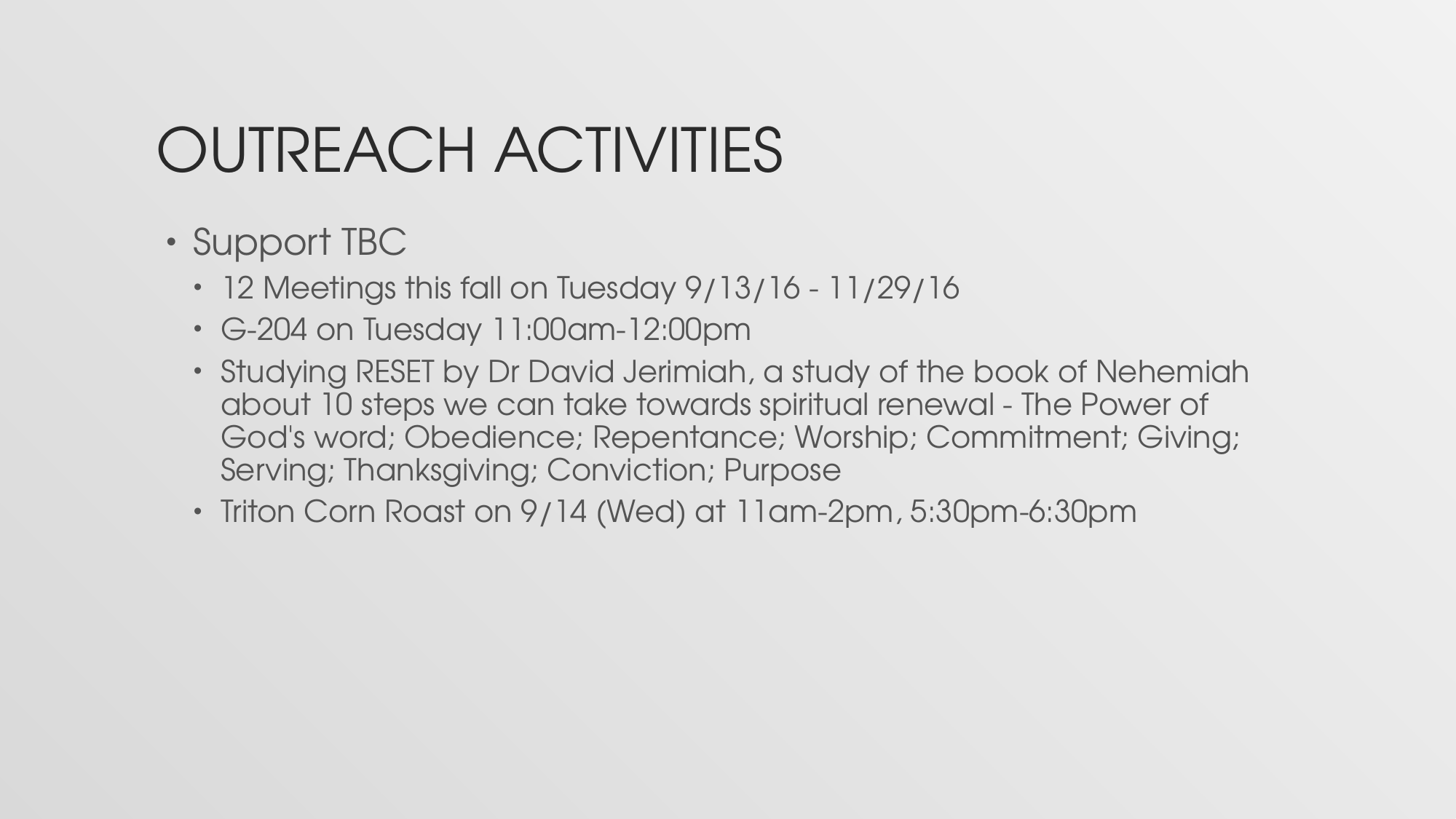

# Outreach activities
Support TBC
12 Meetings this fall on Tuesday 9/13/16 - 11/29/16
G-204 on Tuesday 11:00am-12:00pm
Studying RESET by Dr David Jerimiah, a study of the book of Nehemiah about 10 steps we can take towards spiritual renewal - The Power of God's word; Obedience; Repentance; Worship; Commitment; Giving; Serving; Thanksgiving; Conviction; Purpose
Triton Corn Roast on 9/14 (Wed) at 11am-2pm, 5:30pm-6:30pm